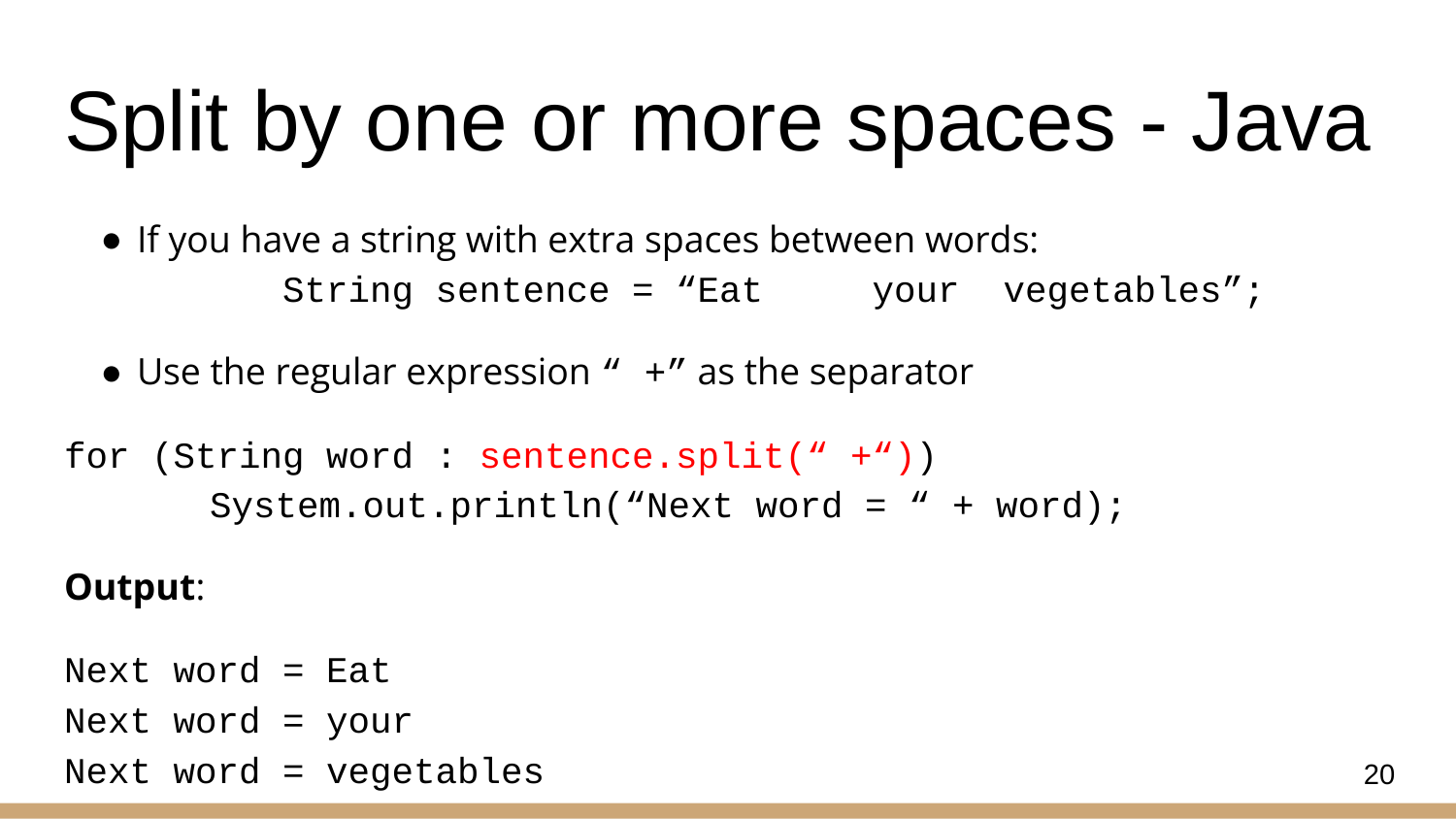

# Split by one or more spaces - Java
If you have a string with extra spaces between words:
	String sentence = “Eat     your  vegetables”;
Use the regular expression “ +” as the separator
for (String word : sentence.split(“ +“))
	System.out.println(“Next word = “ + word);
Output:
Next word = Eat
Next word = your
Next word = vegetables
20